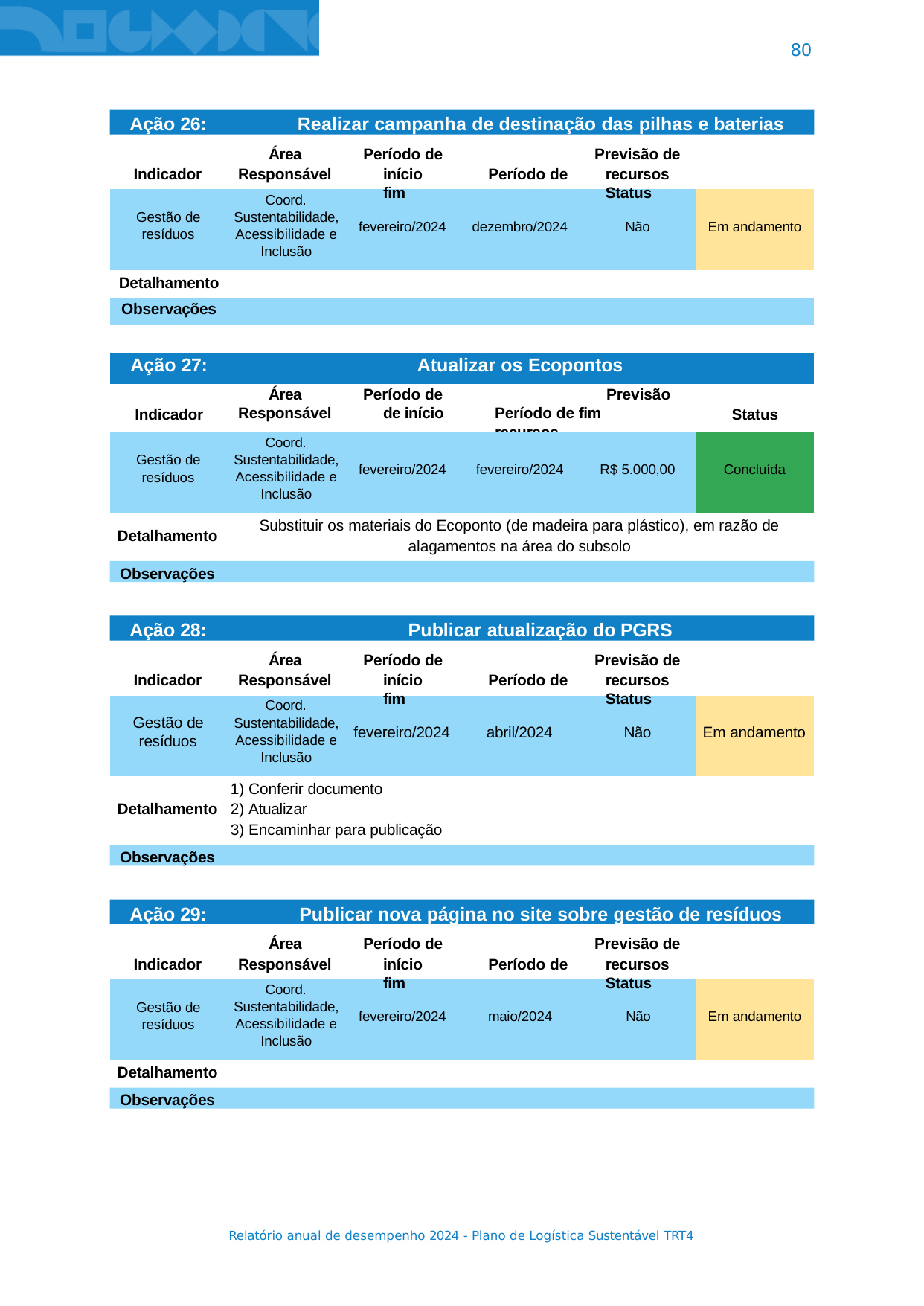

80
Ação 26:	Realizar campanha de destinação das pilhas e baterias
Área Responsável
Período de
início	Período de fim
Previsão de
recursos	Status
Indicador
| Gestão de resíduos | Coord. Sustentabilidade, Acessibilidade e Inclusão | fevereiro/2024 | dezembro/2024 | Não | Em andamento |
| --- | --- | --- | --- | --- | --- |
| Detalhamento |  |  |  |
| --- | --- | --- | --- |
| Observações |  |  |  |
|  |  |  |  |
| Ação 27: |  | Atualizar os Ecopontos |  |
| Indicador | Área Responsável | Período de Previsão de início Período de fim recursos | Status |
| Gestão de resíduos | Coord. Sustentabilidade, Acessibilidade e Inclusão | fevereiro/2024 | fevereiro/2024 | R$ 5.000,00 | Concluída |
| --- | --- | --- | --- | --- | --- |
Substituir os materiais do Ecoponto (de madeira para plástico), em razão de alagamentos na área do subsolo
Detalhamento
Observações
Ação 28:	Publicar atualização do PGRS
Área Responsável
Período de
início	Período de fim
Previsão de
recursos	Status
Indicador
| Gestão de resíduos | Coord. Sustentabilidade, Acessibilidade e Inclusão | fevereiro/2024 | abril/2024 | Não | Em andamento |
| --- | --- | --- | --- | --- | --- |
Conferir documento
Atualizar
Encaminhar para publicação
Detalhamento
Observações
Ação 29:	Publicar nova página no site sobre gestão de resíduos
Área Responsável
Período de
início	Período de fim
Previsão de
recursos	Status
Indicador
| Gestão de resíduos | Coord. Sustentabilidade, Acessibilidade e Inclusão | fevereiro/2024 | maio/2024 | Não | Em andamento |
| --- | --- | --- | --- | --- | --- |
Detalhamento
Observações
Relatório anual de desempenho 2024 - Plano de Logística Sustentável TRT4